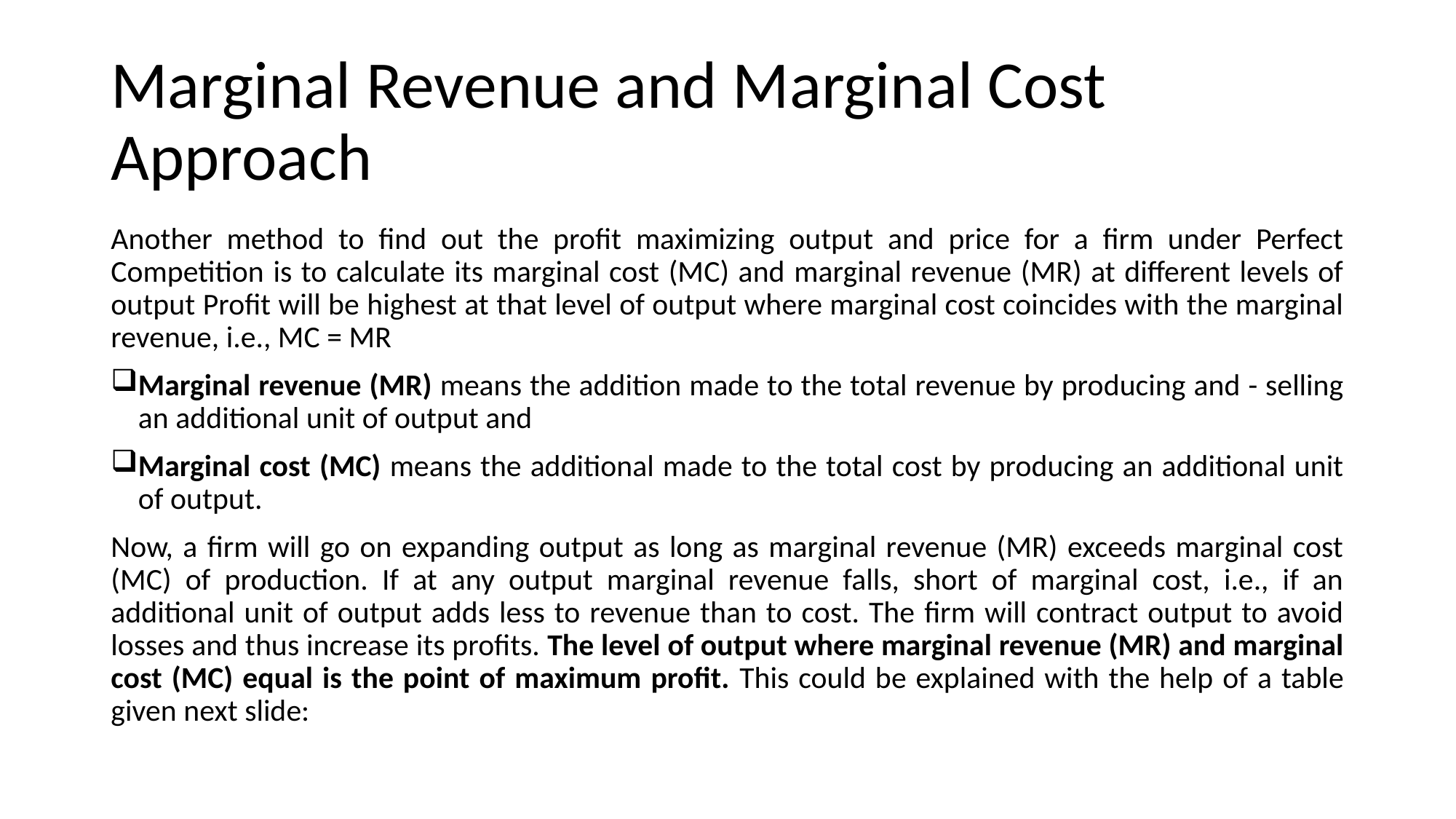

# Marginal Revenue and Marginal Cost Approach
Another method to find out the profit maximizing output and price for a firm under Perfect Competition is to calculate its marginal cost (MC) and marginal revenue (MR) at different levels of output Profit will be highest at that level of output where marginal cost coincides with the marginal revenue, i.e., MC = MR
Marginal revenue (MR) means the addition made to the total revenue by producing and - selling an additional unit of output and
Marginal cost (MC) means the additional made to the total cost by producing an additional unit of output.
Now, a firm will go on expanding output as long as marginal revenue (MR) exceeds marginal cost (MC) of production. If at any output marginal revenue falls, short of marginal cost, i.e., if an additional unit of output adds less to revenue than to cost. The firm will contract output to avoid losses and thus increase its profits. The level of output where marginal revenue (MR) and marginal cost (MC) equal is the point of maximum profit. This could be explained with the help of a table given next slide: